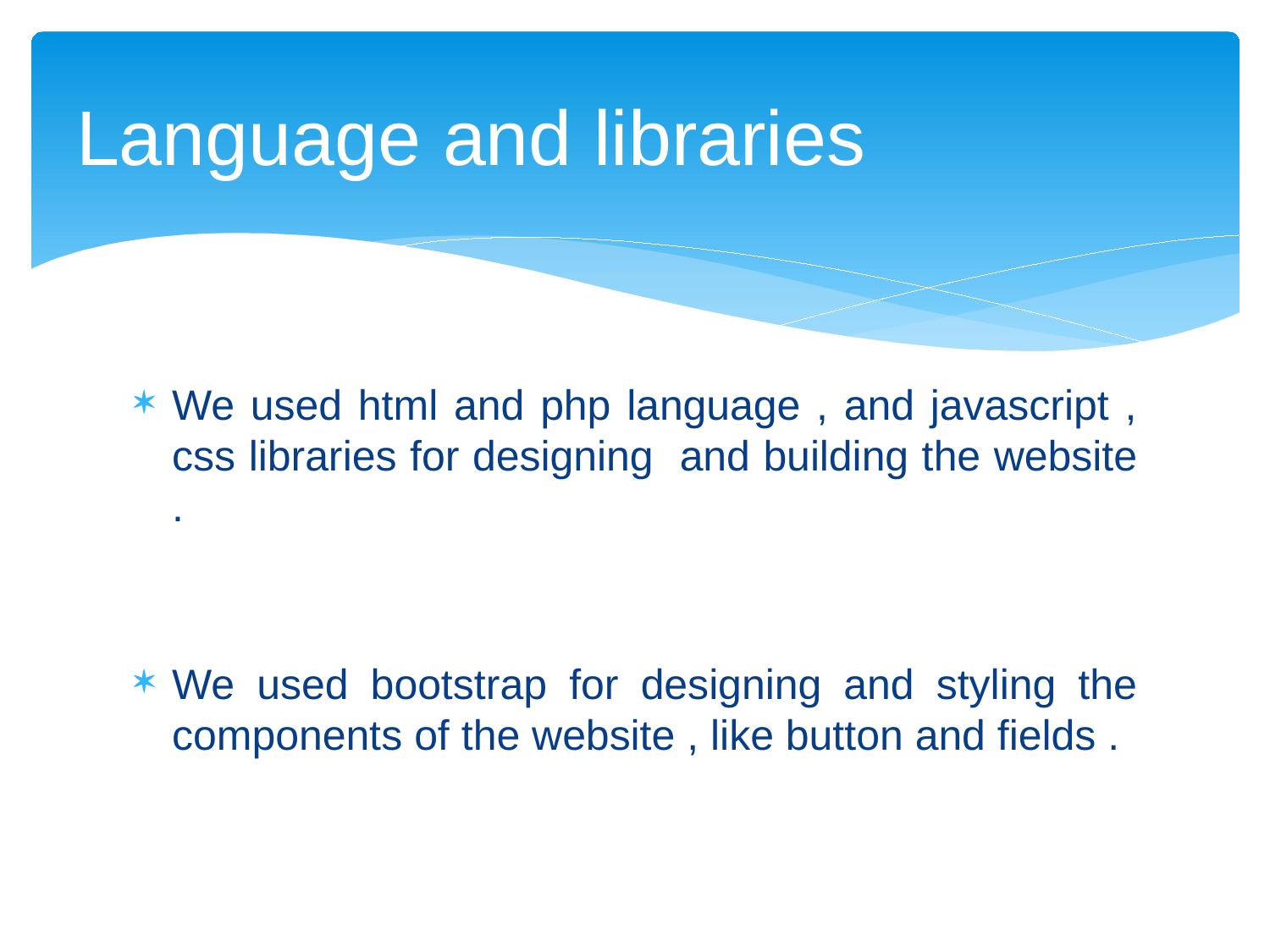

# Language and libraries
We used html and php language , and javascript , css libraries for designing  and building the website .

We used bootstrap for designing and styling the components of the website , like button and fields .